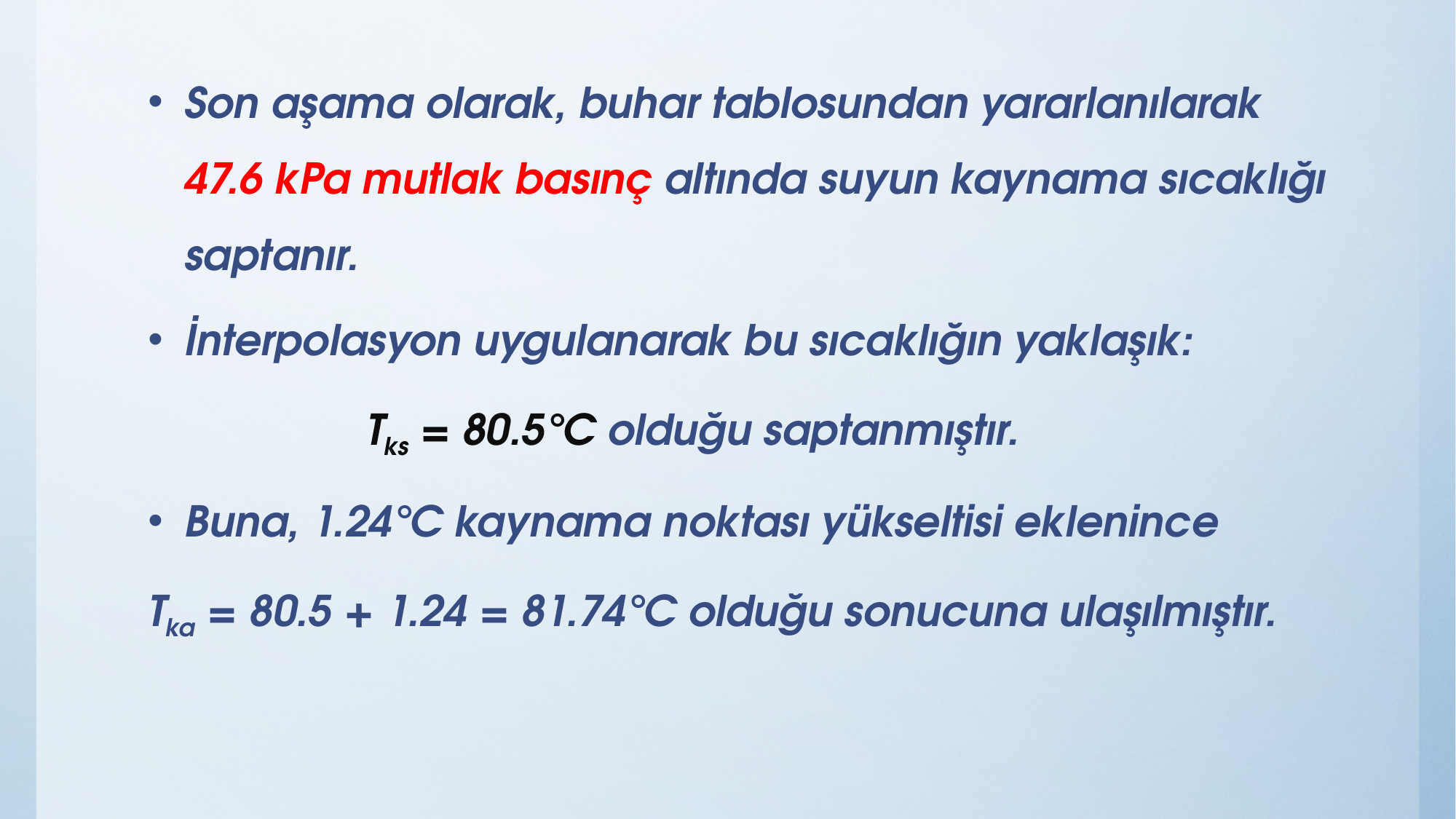

Son aşama olarak, buhar tablosundan yararlanılarak 47.6 kPa mutlak basınç altında suyun kaynama sıcaklığı saptanır.
İnterpolasyon uygulanarak bu sıcaklığın yaklaşık:
		Tks = 80.5°C olduğu saptanmıştır.
Buna, 1.24°C kaynama noktası yükseltisi eklenince
Tka = 80.5 + 1.24 = 81.74°C olduğu sonucuna ulaşılmıştır.